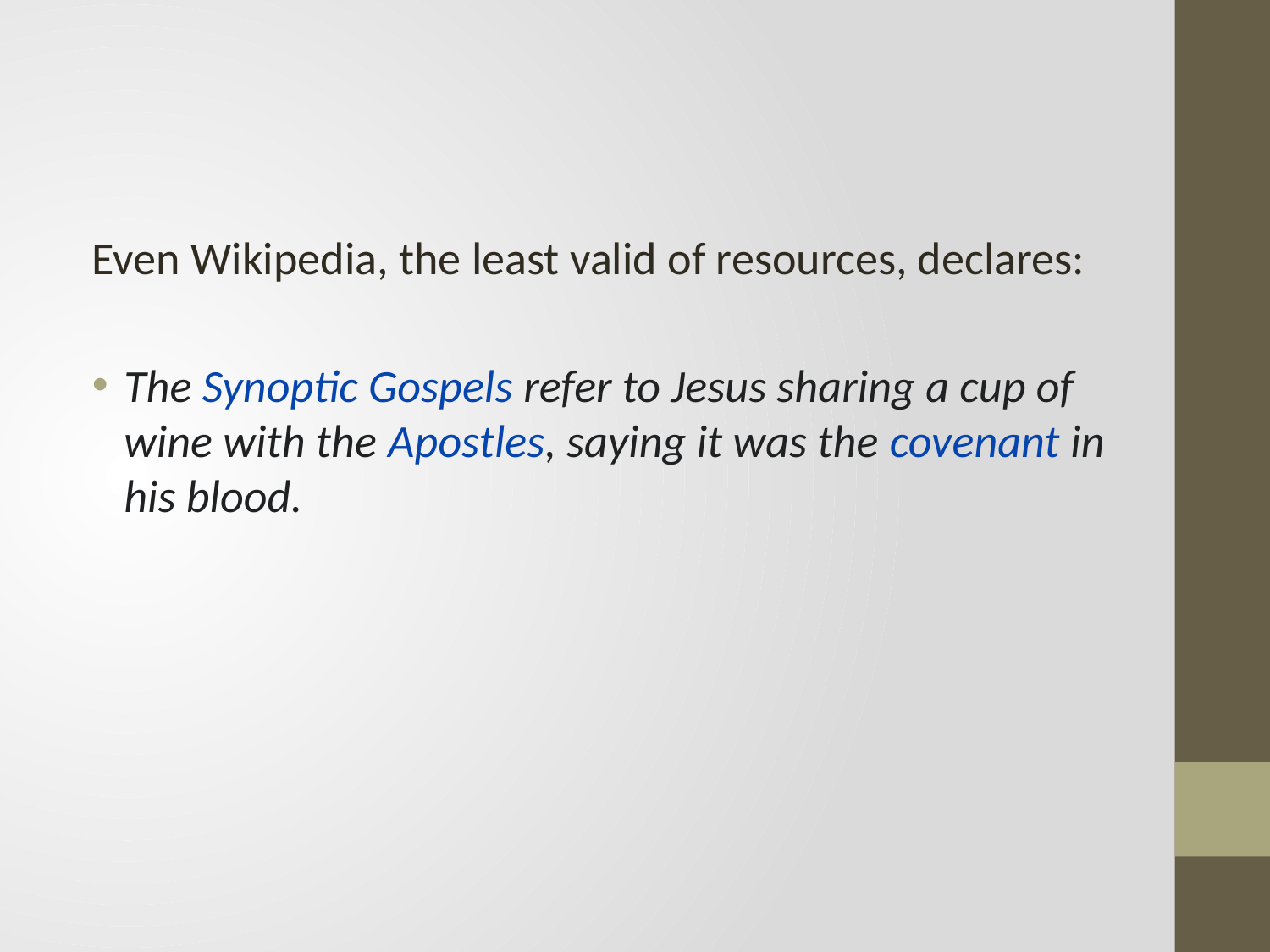

Even Wikipedia, the least valid of resources, declares:

The Synoptic Gospels refer to Jesus sharing a cup of wine with the Apostles, saying it was the covenant in his blood.